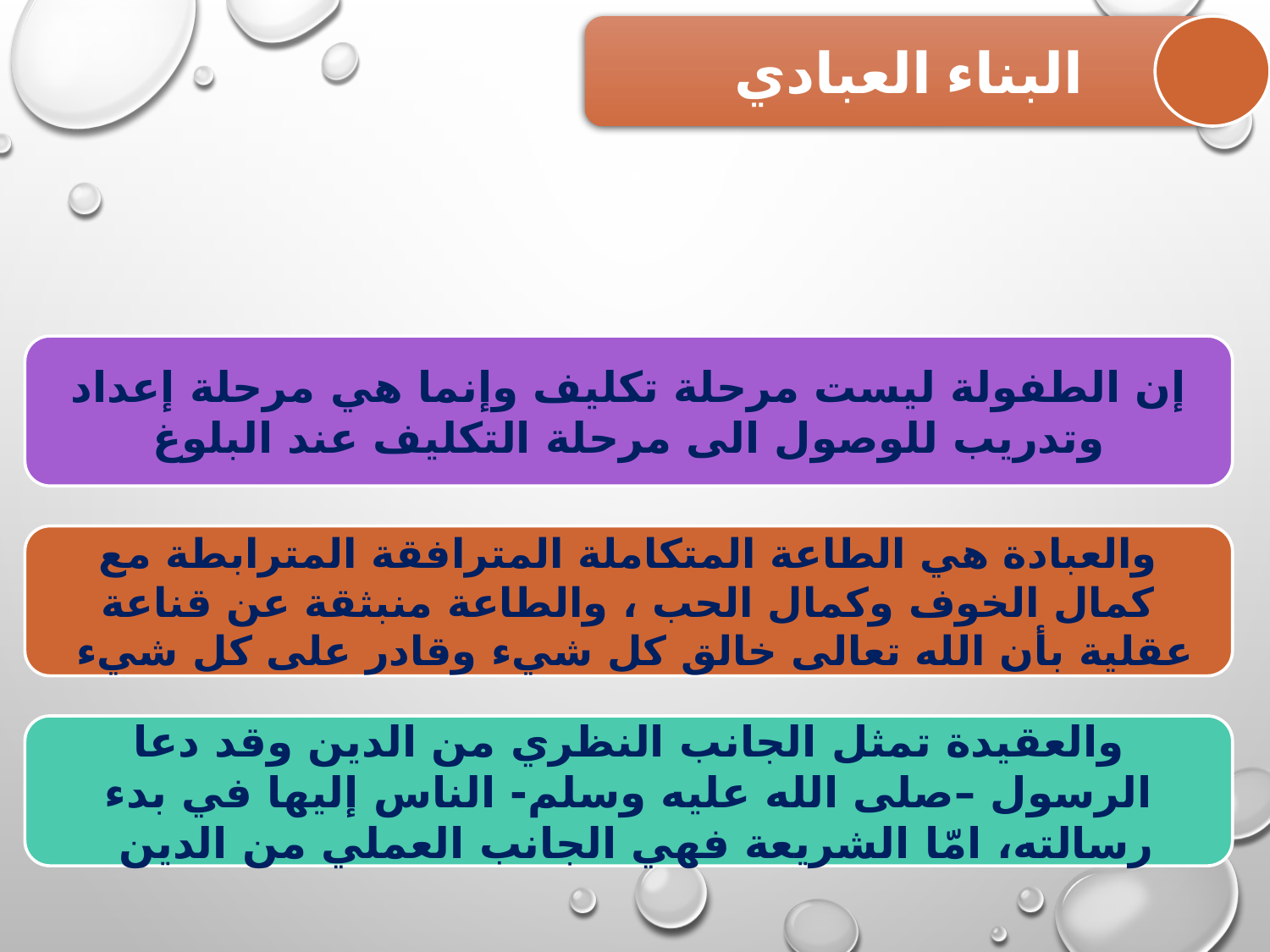

البناء العبادي

إن الطفولة ليست مرحلة تكليف وإنما هي مرحلة إعداد وتدريب للوصول الى مرحلة التكليف عند البلوغ
والعبادة هي الطاعة المتكاملة المترافقة المترابطة مع كمال الخوف وكمال الحب ، والطاعة منبثقة عن قناعة عقلية بأن الله تعالى خالق كل شيء وقادر على كل شيء
والعقيدة تمثل الجانب النظري من الدين وقد دعا الرسول –صلى الله عليه وسلم- الناس إليها في بدء رسالته، امّا الشريعة فهي الجانب العملي من الدين